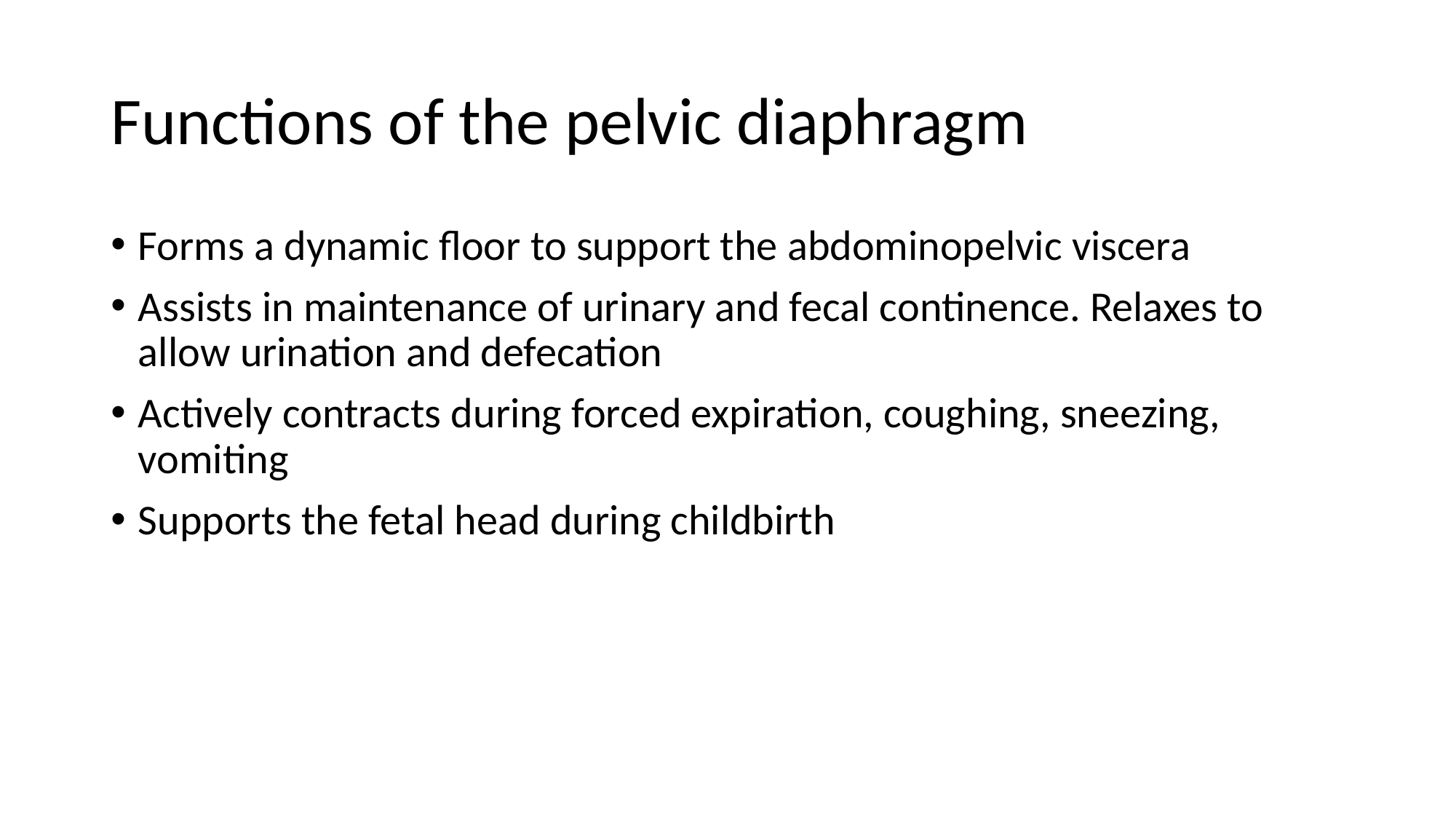

# Functions of the pelvic diaphragm
Forms a dynamic floor to support the abdominopelvic viscera
Assists in maintenance of urinary and fecal continence. Relaxes to allow urination and defecation
Actively contracts during forced expiration, coughing, sneezing, vomiting
Supports the fetal head during childbirth